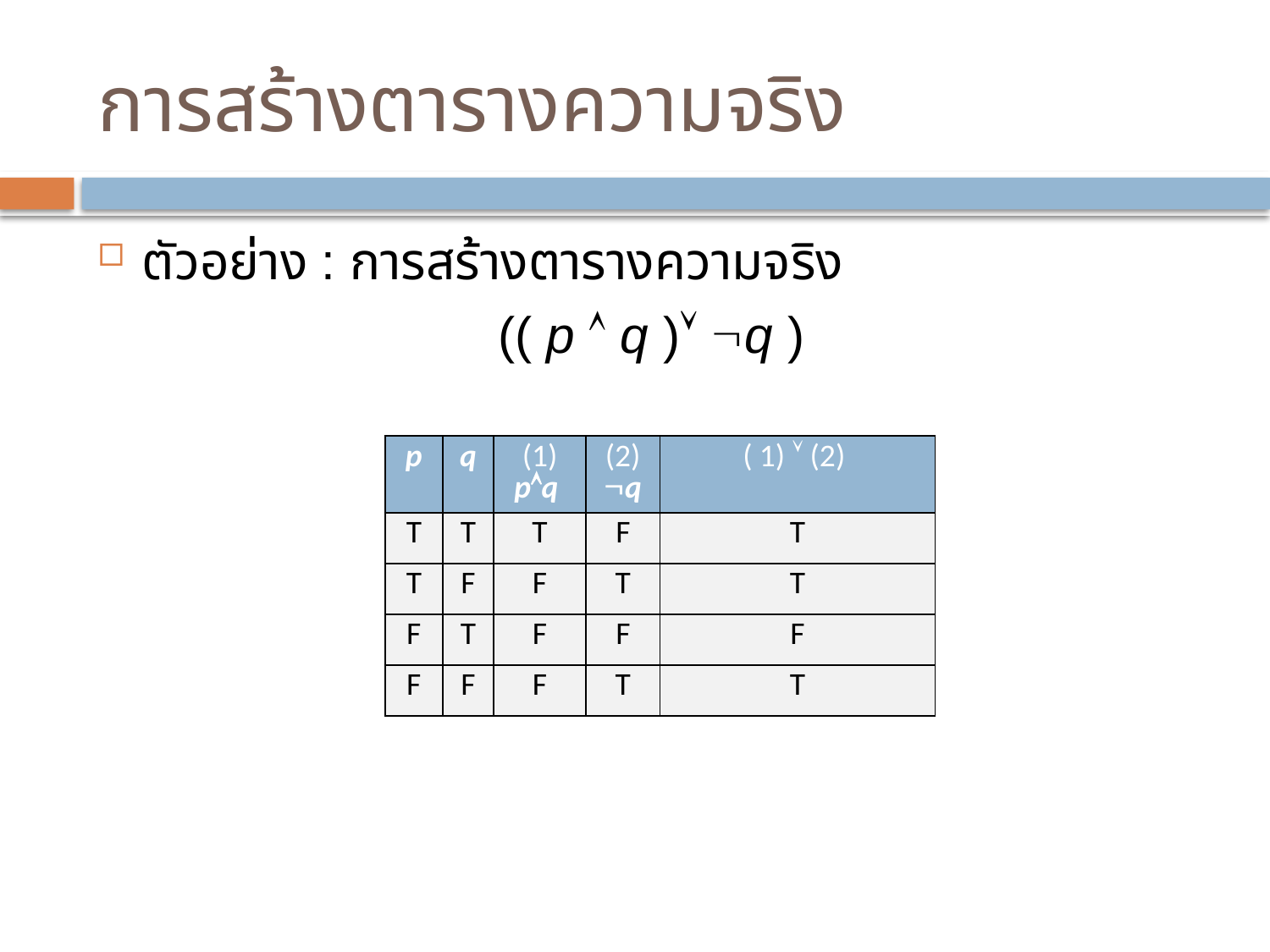

# การสร้างตารางความจริง
ตัวอย่าง : การสร้างตารางความจริง
(( p ∧ q )∨ ¬q )
| p | q |
| --- | --- |
| 0 | 0 |
| 0 | 1 |
| 1 | 0 |
| 1 | 1 |
| p | q | (1) p∧q |
| --- | --- | --- |
| T | T | T |
| T | F | F |
| F | T | F |
| F | F | F |
| p | q | (1) p∧q | (2) ¬q |
| --- | --- | --- | --- |
| T | T | T | F |
| T | F | F | T |
| F | T | F | F |
| F | F | F | T |
| p | q | (1) p∧q | (2) ¬q | ( 1) ∨ (2) |
| --- | --- | --- | --- | --- |
| T | T | T | F | T |
| T | F | F | T | T |
| F | T | F | F | F |
| F | F | F | T | T |